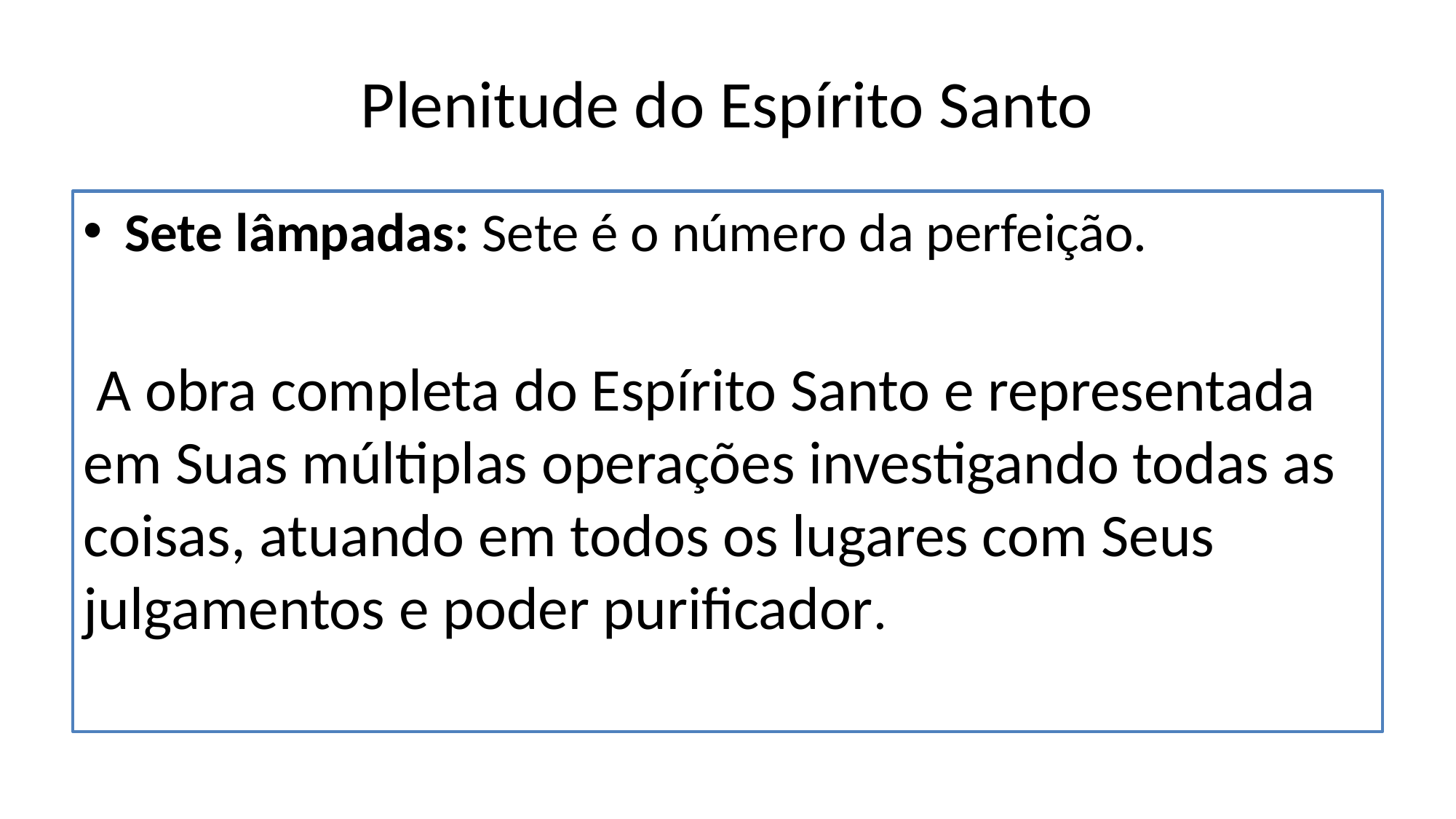

# Plenitude do Espírito Santo
Sete lâmpadas: Sete é o número da perfeição.

 A obra completa do Espírito Santo e representada em Suas múltiplas operações investigando todas as coisas, atuando em todos os lugares com Seus julgamentos e poder purificador.